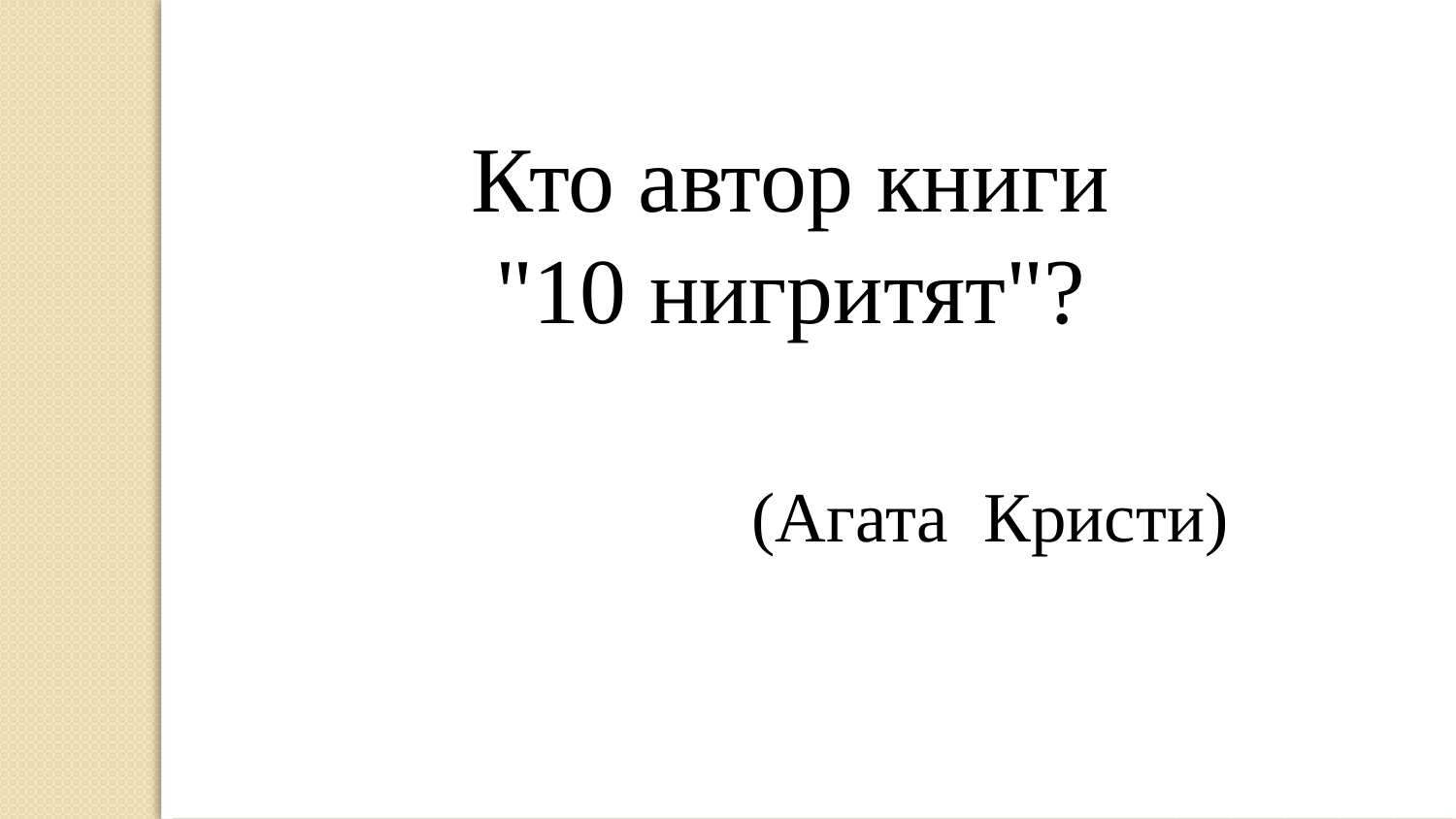

Кто автор книги
"10 нигритят"?
(Агата  Кристи)